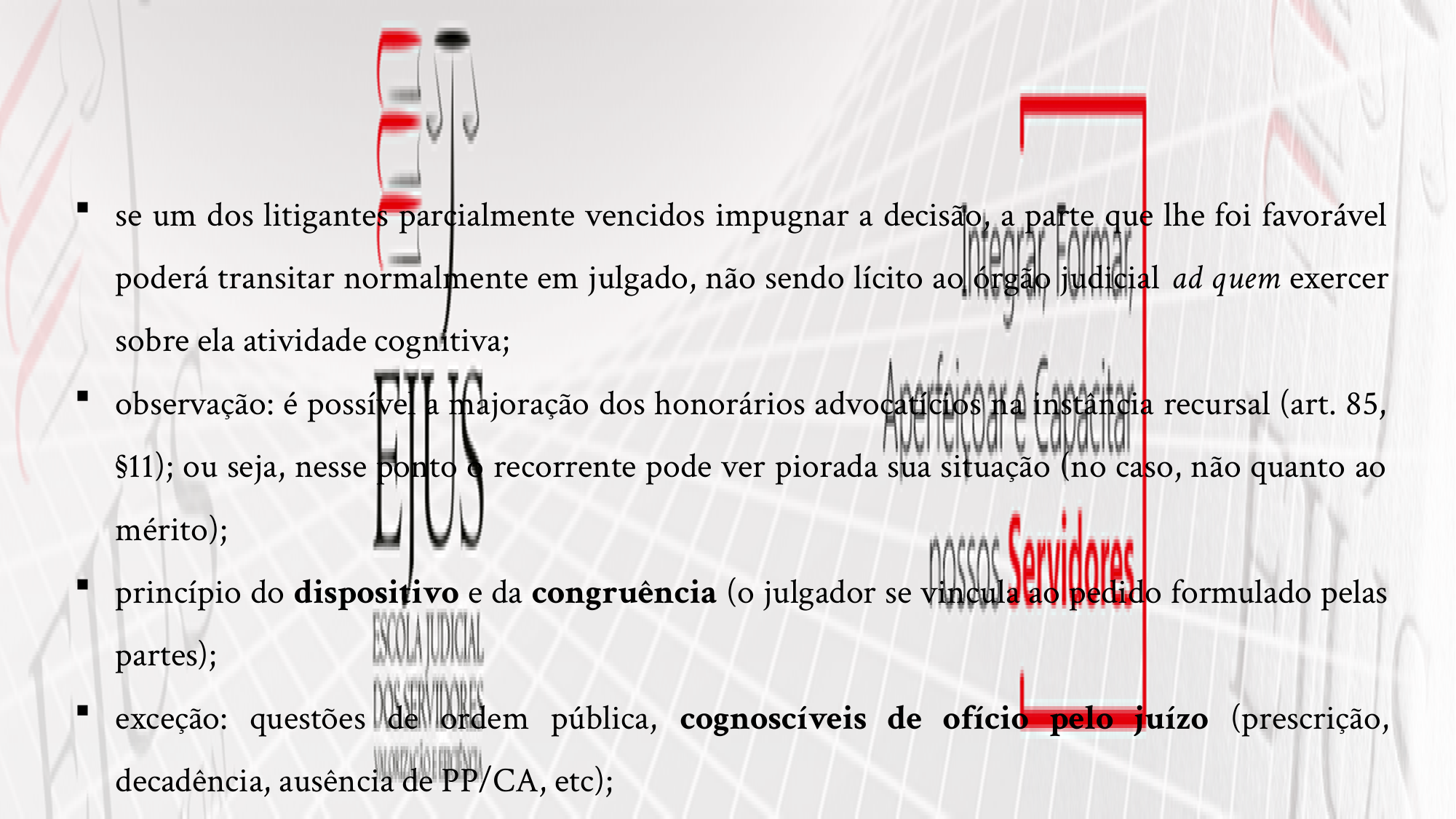

se um dos litigantes parcialmente vencidos impugnar a decisão, a parte que lhe foi favorável poderá transitar normalmente em julgado, não sendo lícito ao órgão judicial ad quem exercer sobre ela atividade cognitiva;
observação: é possível a majoração dos honorários advocatícios na instância recursal (art. 85, §11); ou seja, nesse ponto o recorrente pode ver piorada sua situação (no caso, não quanto ao mérito);
princípio do dispositivo e da congruência (o julgador se vincula ao pedido formulado pelas partes);
exceção: questões de ordem pública, cognoscíveis de ofício pelo juízo (prescrição, decadência, ausência de PP/CA, etc);